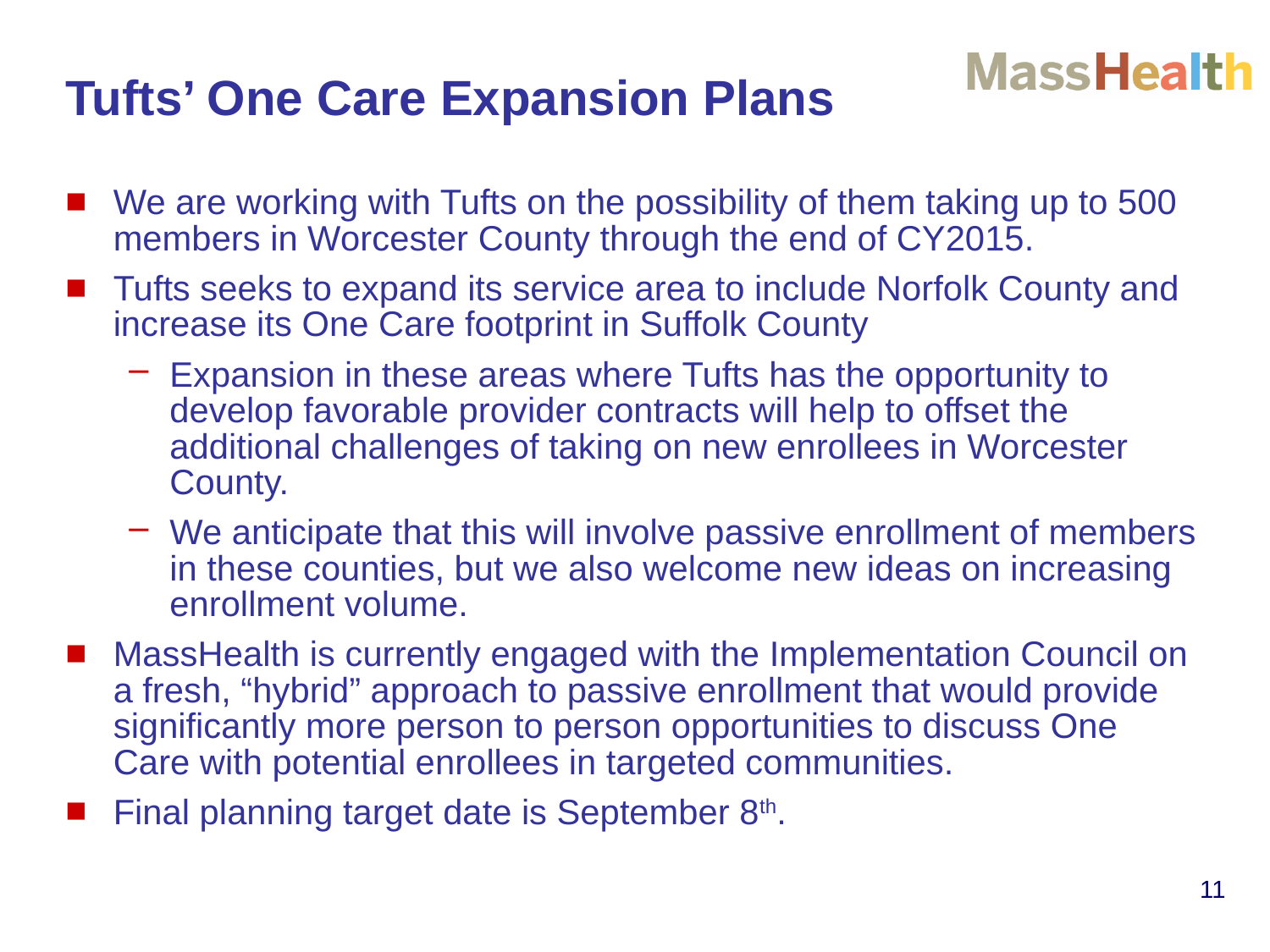

# Tufts’ One Care Expansion Plans
We are working with Tufts on the possibility of them taking up to 500 members in Worcester County through the end of CY2015.
Tufts seeks to expand its service area to include Norfolk County and increase its One Care footprint in Suffolk County
Expansion in these areas where Tufts has the opportunity to develop favorable provider contracts will help to offset the additional challenges of taking on new enrollees in Worcester County.
We anticipate that this will involve passive enrollment of members in these counties, but we also welcome new ideas on increasing enrollment volume.
MassHealth is currently engaged with the Implementation Council on a fresh, “hybrid” approach to passive enrollment that would provide significantly more person to person opportunities to discuss One Care with potential enrollees in targeted communities.
Final planning target date is September 8th.
11